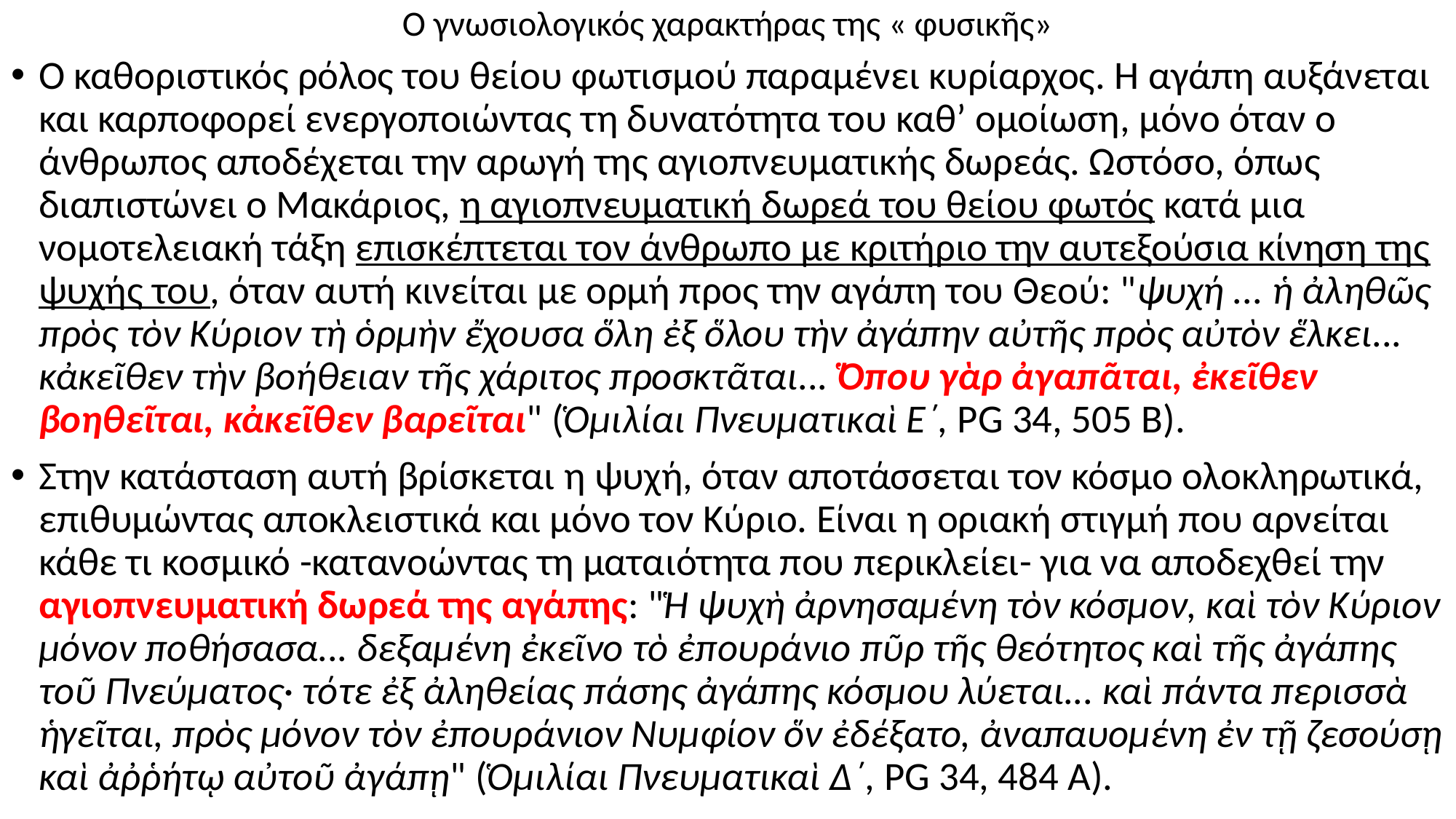

# Ο γνωσιολογικός χαρακτήρας της « φυσικῆς»
Ο καθοριστικός ρόλος του θείου φωτισμού παραμένει κυρίαρχος. Η αγάπη αυξάνεται και καρποφορεί ενεργοποιώντας τη δυνατότητα του καθ’ ομοίωση, μόνο όταν ο άνθρωπος αποδέχεται την αρωγή της αγιοπνευματικής δωρεάς. Ωστόσο, όπως διαπιστώνει ο Μακάριος, η αγιοπνευματική δωρεά του θείου φωτός κατά μια νομοτελειακή τάξη επισκέπτεται τον άνθρωπο με κριτήριο την αυτεξούσια κίνηση της ψυχής του, όταν αυτή κινείται με ορμή προς την αγάπη του Θεού: "ψυχή ... ἡ ἀληθῶς πρὸς τὸν Κύριον τὴ ὁρμὴν ἔχουσα ὅλη ἐξ ὅλου τὴν ἀγάπην αὐτῆς πρὸς αὐτὸν ἕλκει... κἀκεῖθεν τὴν βοήθειαν τῆς χάριτος προσκτᾶται... Ὅπου γὰρ ἀγαπᾶται, ἐκεῖθεν βοηθεῖται, κἀκεῖθεν βαρεῖται" (Ὁμιλίαι Πνευματικαὶ Ε΄, PG 34, 505 B).
Στην κατάσταση αυτή βρίσκεται η ψυχή, όταν αποτάσσεται τον κόσμο ολοκληρωτικά, επιθυμώντας αποκλειστικά και μόνο τον Κύριο. Είναι η οριακή στιγμή που αρνείται κάθε τι κοσμικό -κατανοώντας τη ματαιότητα που περικλείει- για να αποδεχθεί την αγιοπνευματική δωρεά της αγάπης: "Ἡ ψυχὴ ἀρνησαμένη τὸν κόσμον, καὶ τὸν Κύριον μόνον ποθήσασα... δεξαμένη ἐκεῖνο τὸ ἐπουράνιο πῦρ τῆς θεότητος καὶ τῆς ἀγάπης τοῦ Πνεύματος· τότε ἐξ ἀληθείας πάσης ἀγάπης κόσμου λύεται... καὶ πάντα περισσὰ ἡγεῖται, πρὸς μόνον τὸν ἐπουράνιον Νυμφίον ὅν ἐδέξατο, ἀναπαυομένη ἐν τῇ ζεσούσῃ καὶ ἀῤῥήτῳ αὐτοῦ ἀγάπῃ" (Ὁμιλίαι Πνευματικαὶ Δ΄, PG 34, 484 Α).